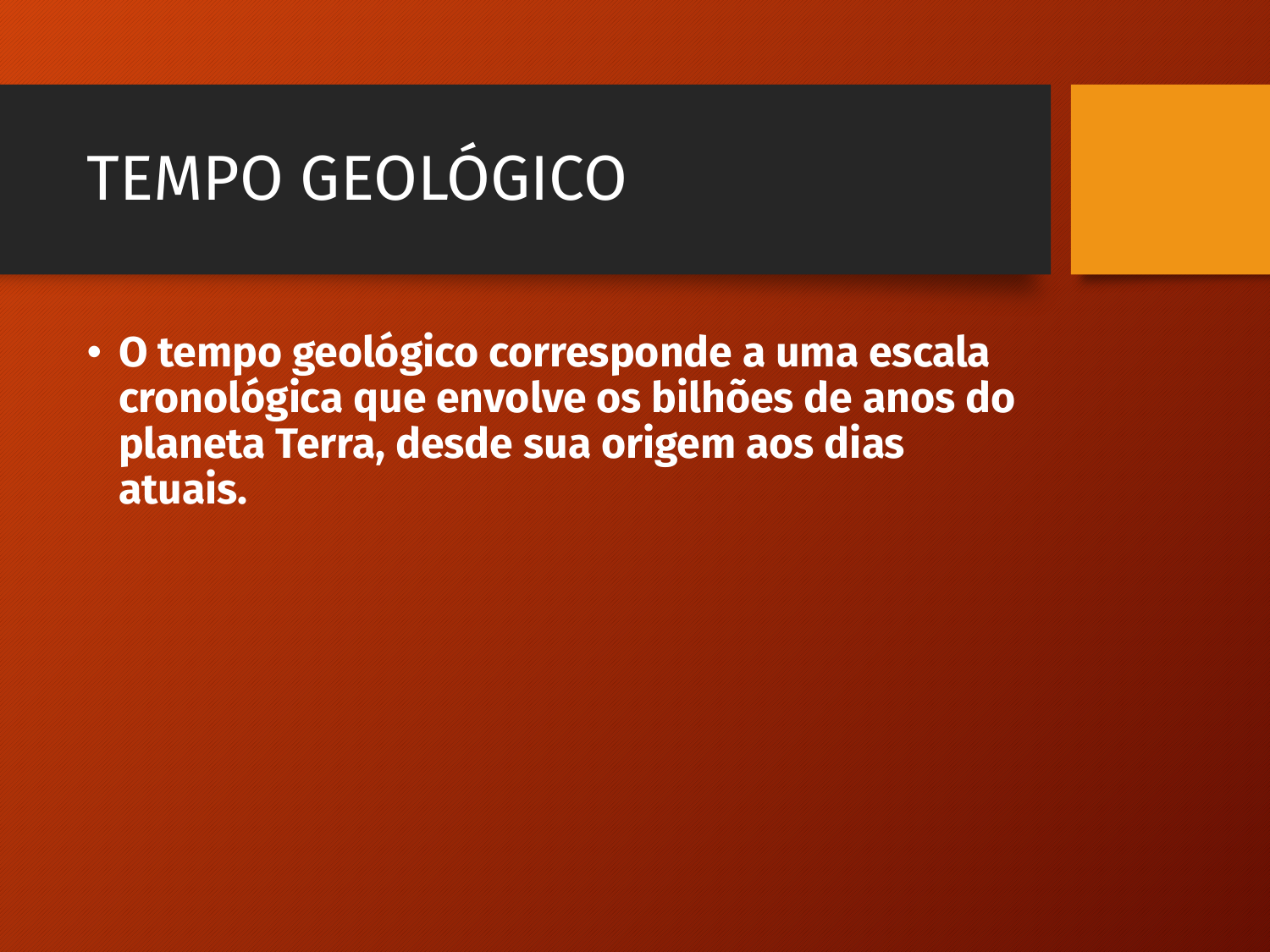

# TEMPO GEOLÓGICO
O tempo geológico corresponde a uma escala cronológica que envolve os bilhões de anos do planeta Terra, desde sua origem aos dias atuais.